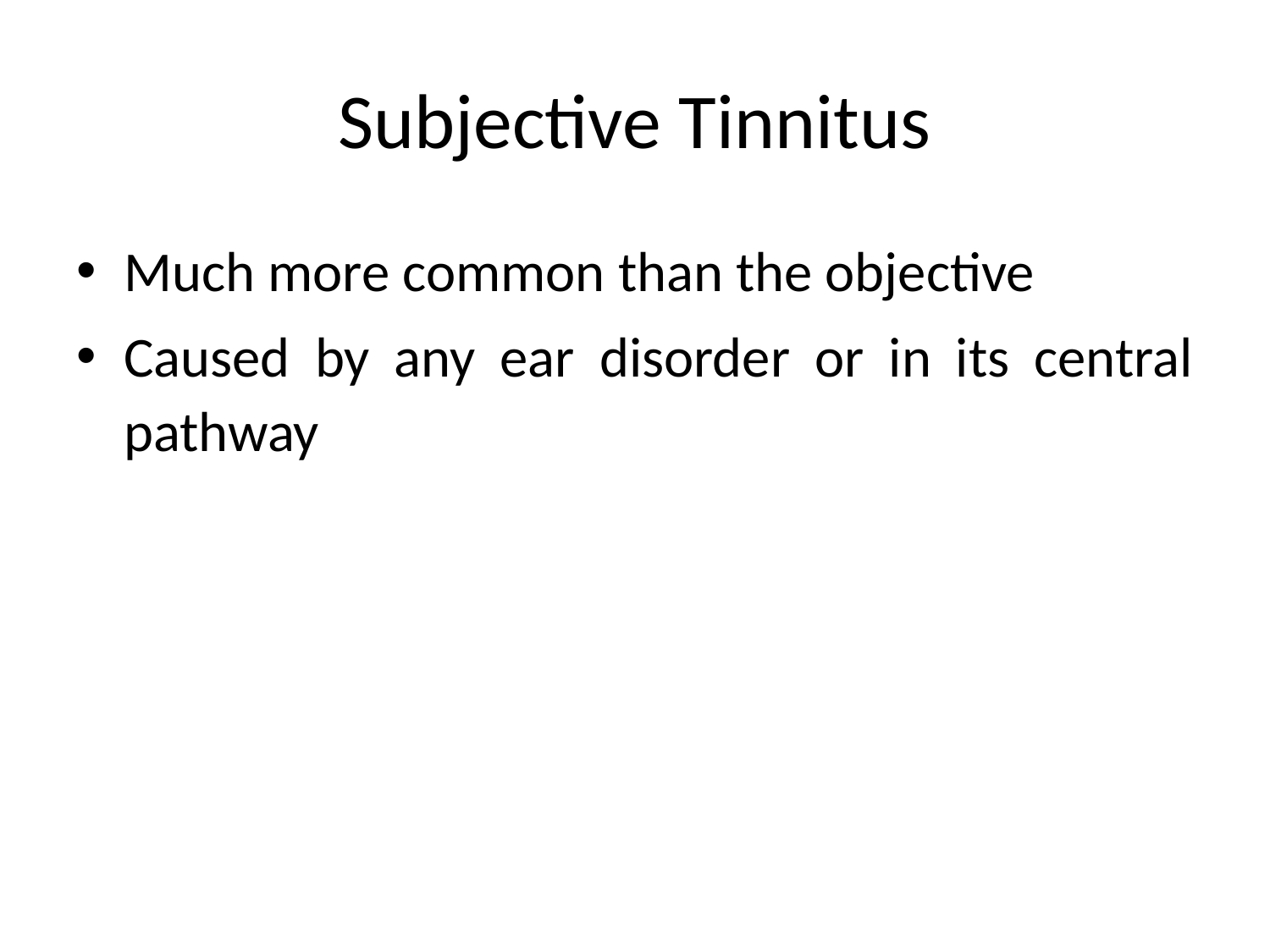

# Subjective Tinnitus
Much more common than the objective
Caused by any ear disorder or in its central pathway